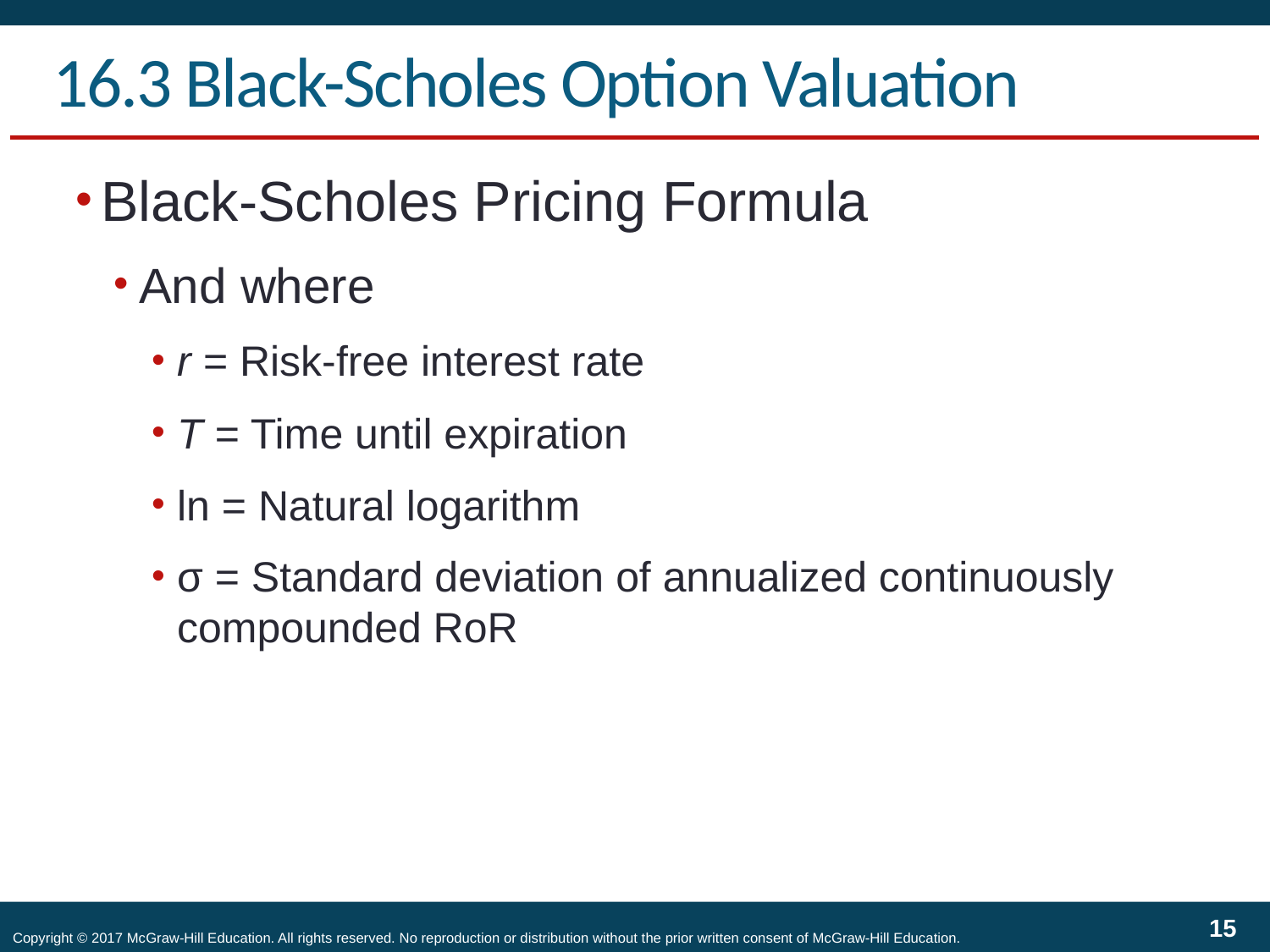

# 16.3 Black-Scholes Option Valuation
Black-Scholes Pricing Formula
And where
r = Risk-free interest rate
T = Time until expiration
ln = Natural logarithm
σ = Standard deviation of annualized continuously compounded RoR